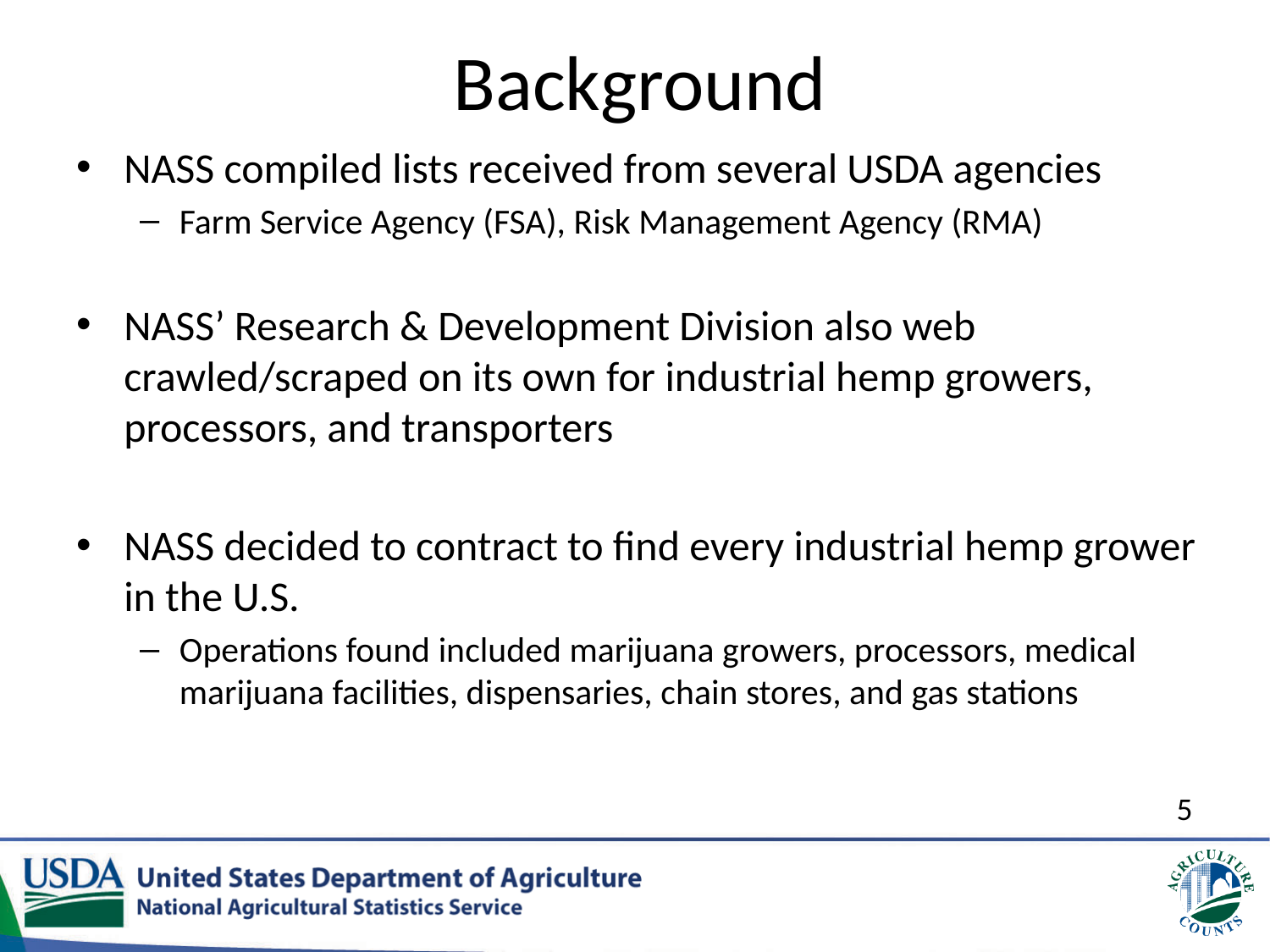

# Background
NASS compiled lists received from several USDA agencies
Farm Service Agency (FSA), Risk Management Agency (RMA)

NASS’ Research & Development Division also web crawled/scraped on its own for industrial hemp growers, processors, and transporters

NASS decided to contract to find every industrial hemp grower in the U.S.
Operations found included marijuana growers, processors, medical marijuana facilities, dispensaries, chain stores, and gas stations
5